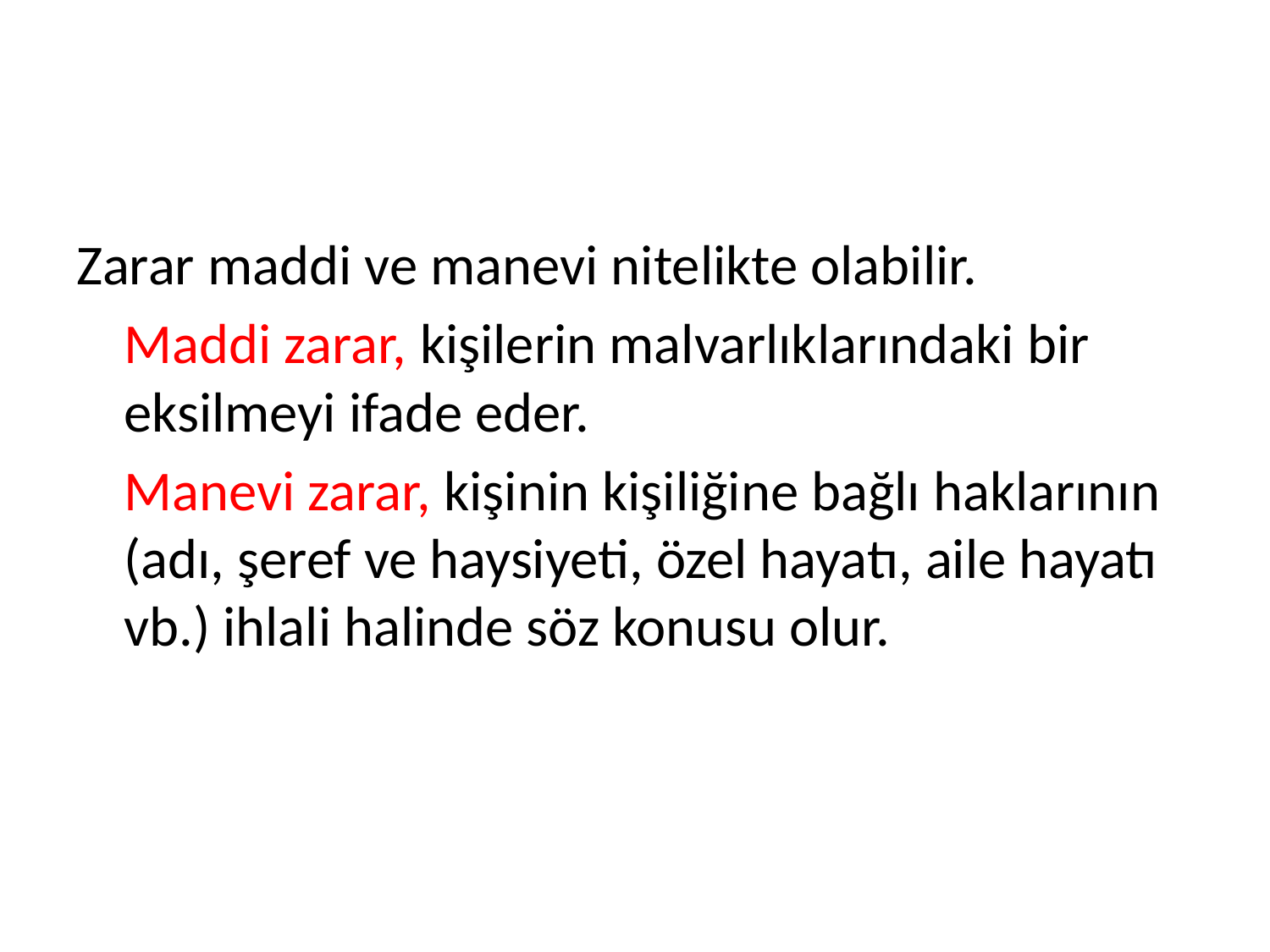

#
Zarar maddi ve manevi nitelikte olabilir.
	Maddi zarar, kişilerin malvarlıklarındaki bir eksilmeyi ifade eder.
	Manevi zarar, kişinin kişiliğine bağlı haklarının (adı, şeref ve haysiyeti, özel hayatı, aile hayatı vb.) ihlali halinde söz konusu olur.